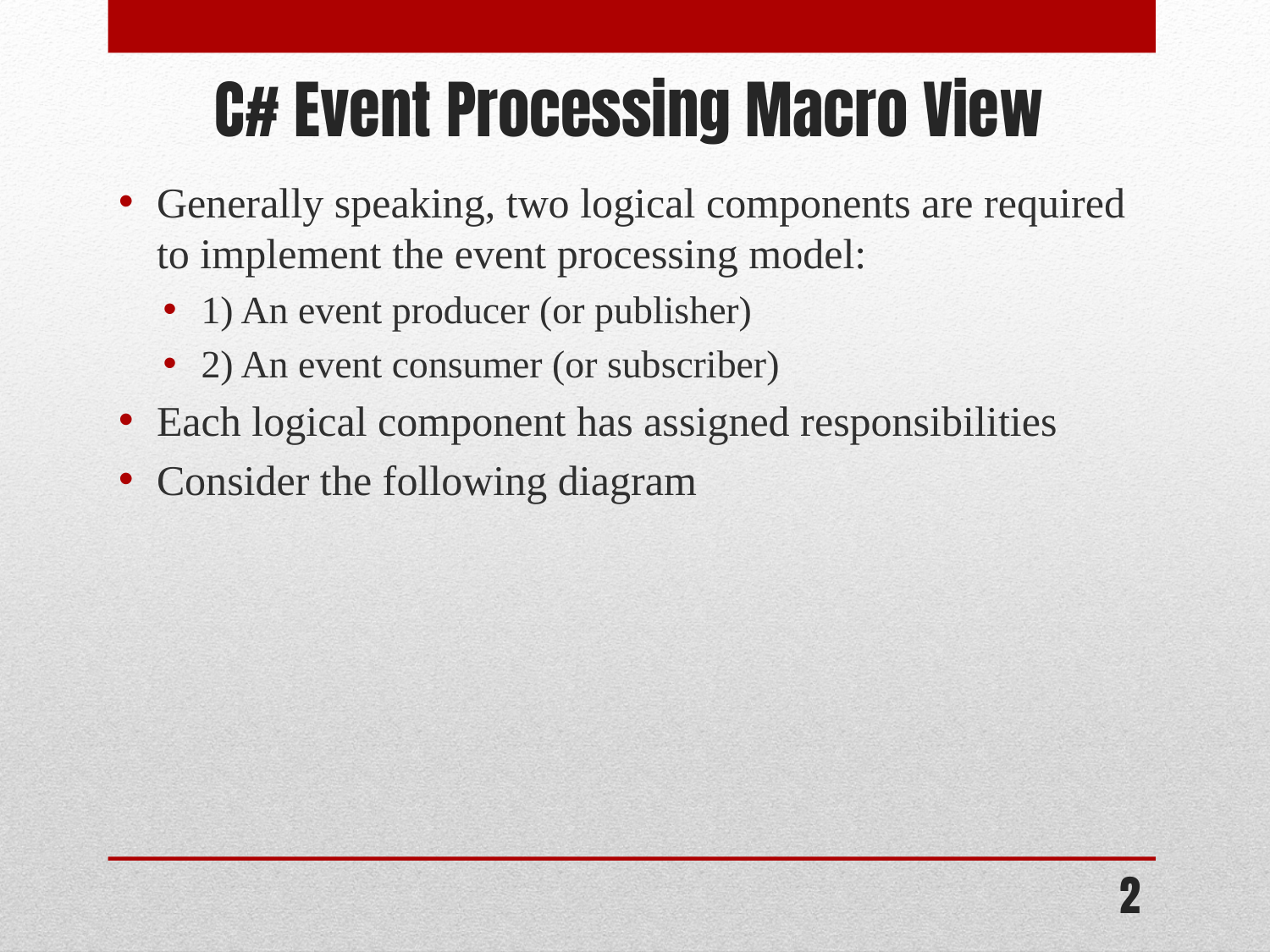

# C# Event Processing Macro View
Generally speaking, two logical components are required to implement the event processing model:
1) An event producer (or publisher)
2) An event consumer (or subscriber)
Each logical component has assigned responsibilities
Consider the following diagram

2